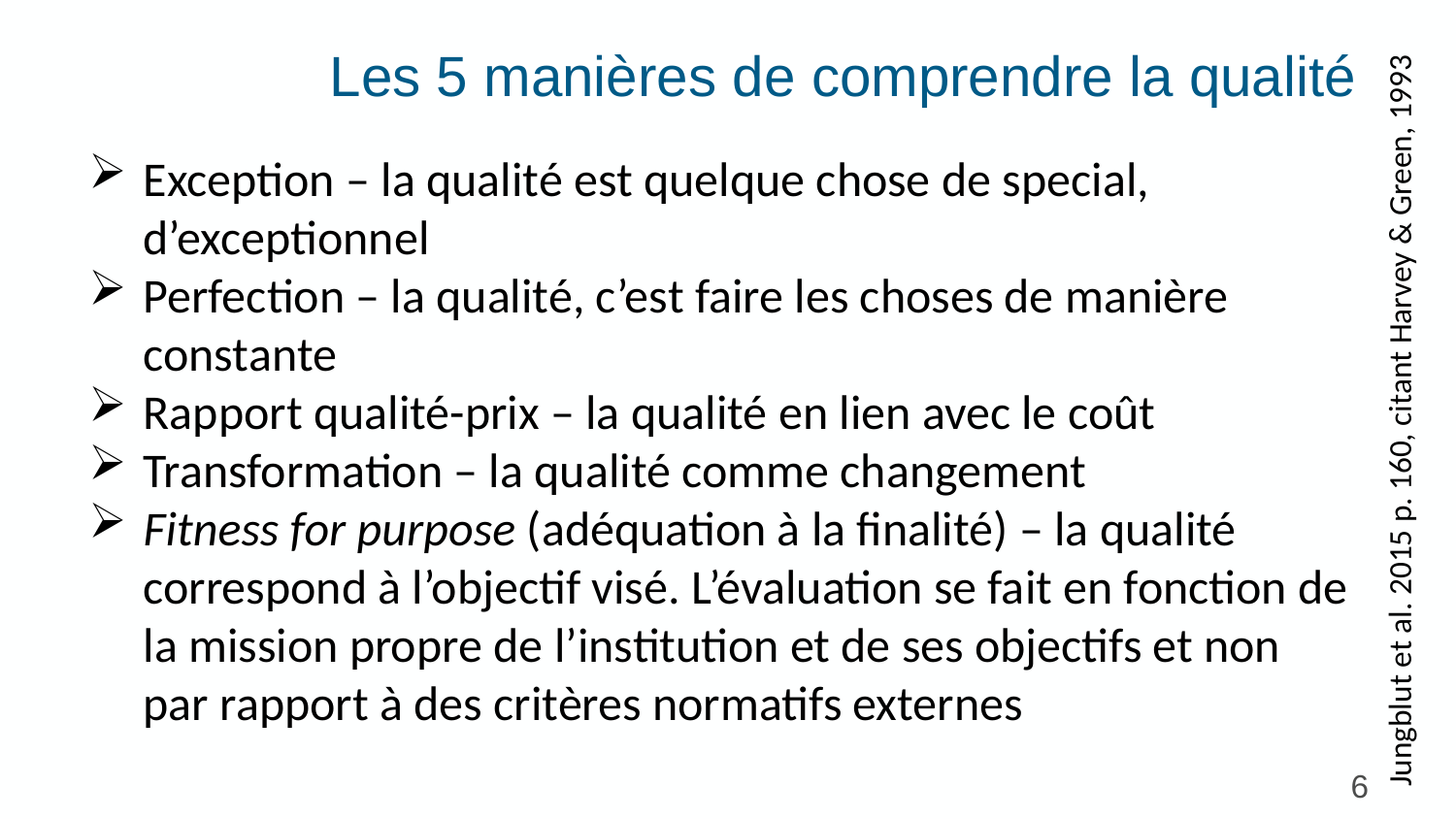

Les 5 manières de comprendre la qualité
Exception – la qualité est quelque chose de special, d’exceptionnel
Perfection – la qualité, c’est faire les choses de manière constante
Rapport qualité-prix – la qualité en lien avec le coût
Transformation – la qualité comme changement
Fitness for purpose (adéquation à la finalité) – la qualité correspond à l’objectif visé. L’évaluation se fait en fonction de la mission propre de l’institution et de ses objectifs et non par rapport à des critères normatifs externes
Jungblut et al. 2015 p. 160, citant Harvey & Green, 1993
6